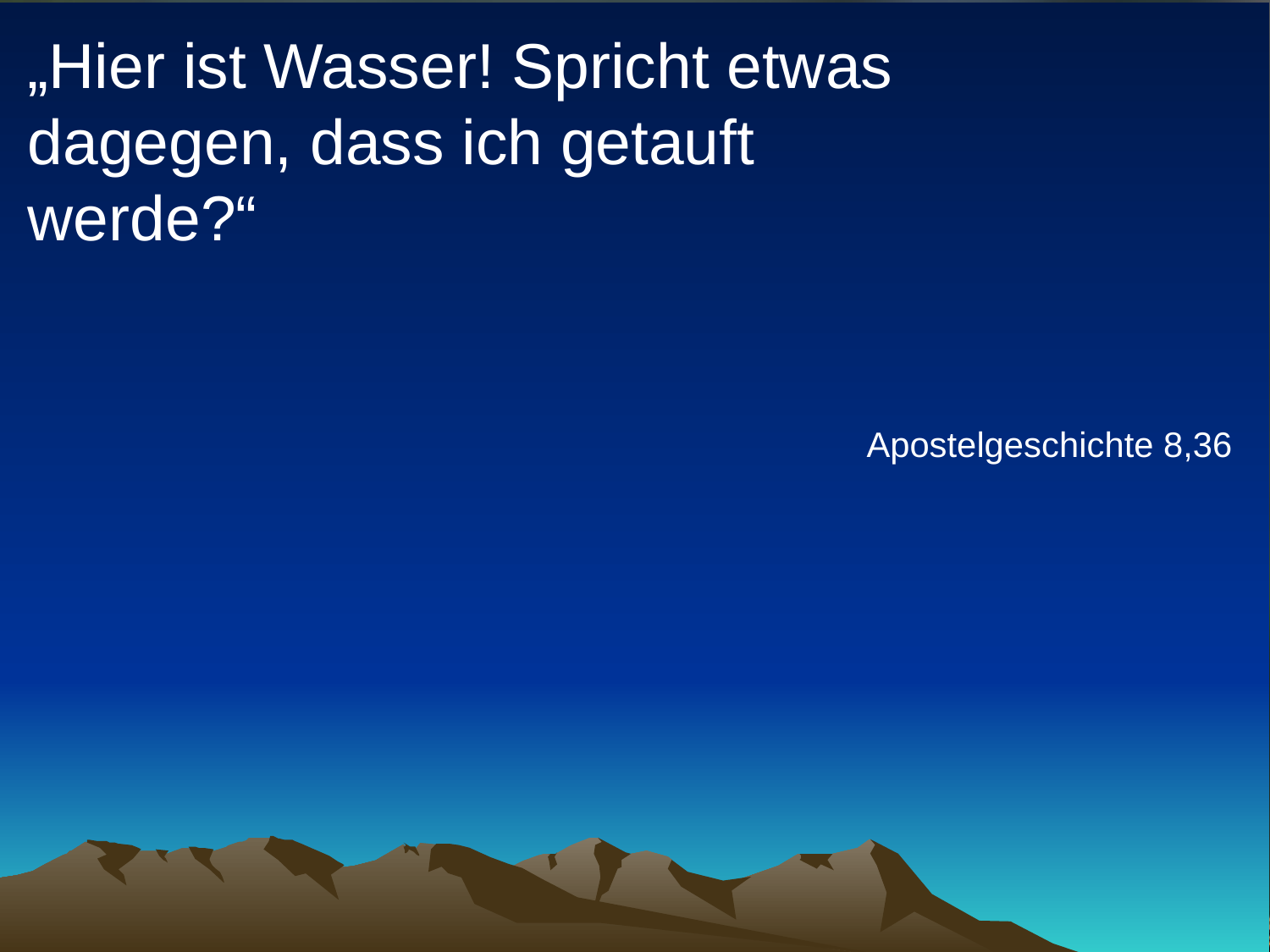

# „Hier ist Wasser! Spricht etwas dagegen, dass ich getauft werde?“
Apostelgeschichte 8,36